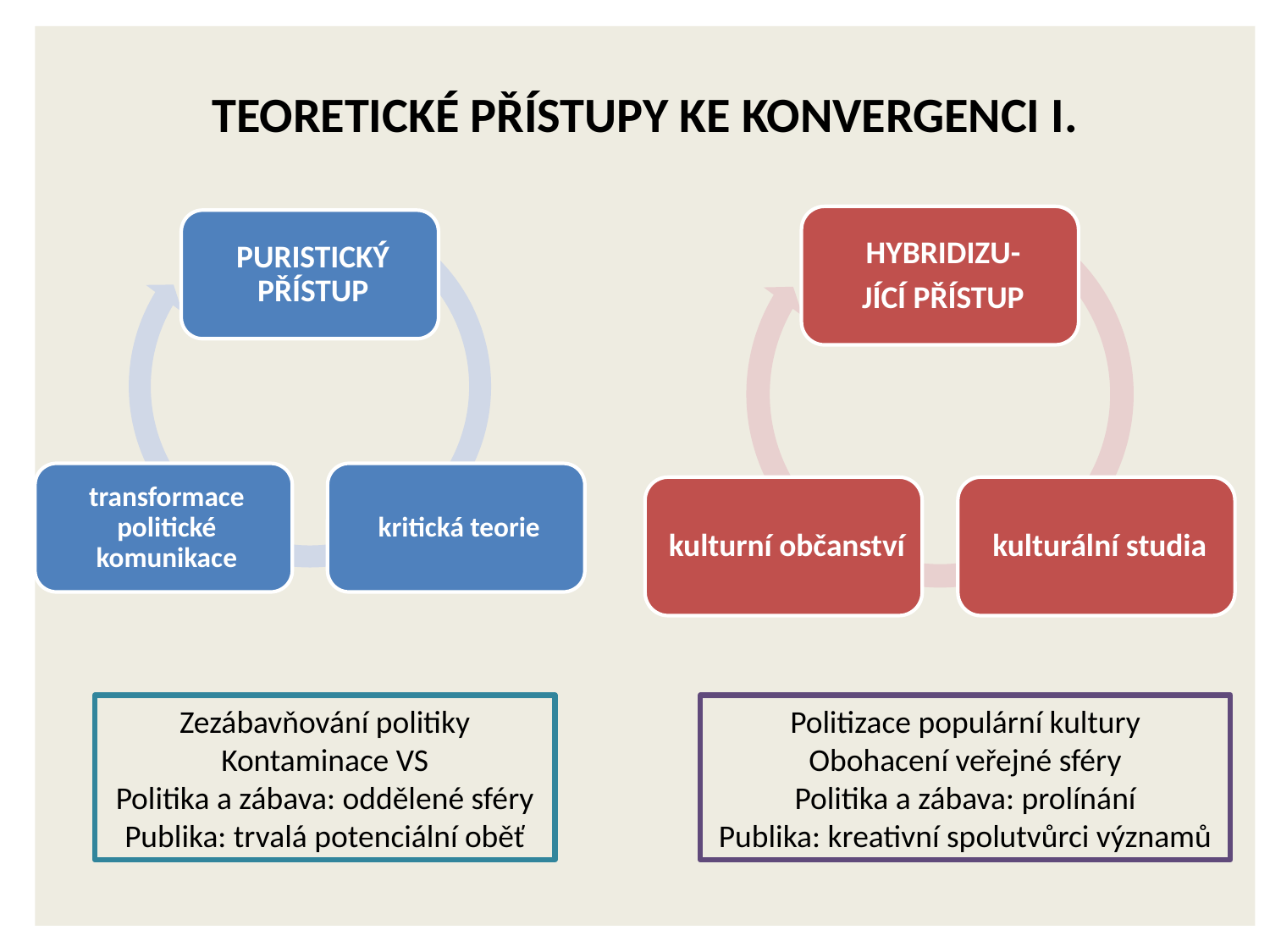

Teoretické přístupy ke konvergenci I.

Hybridizu-
jící přístup
kulturální studia
kulturní občanství
Puristický přístup
kritická teorie
transformace politické komunikace
Politizace populární kultury
Obohacení veřejné sféry
Politika a zábava: prolínání
Publika: kreativní spolutvůrci významů
Zezábavňování politiky
Kontaminace VS
Politika a zábava: oddělené sféry
Publika: trvalá potenciální oběť